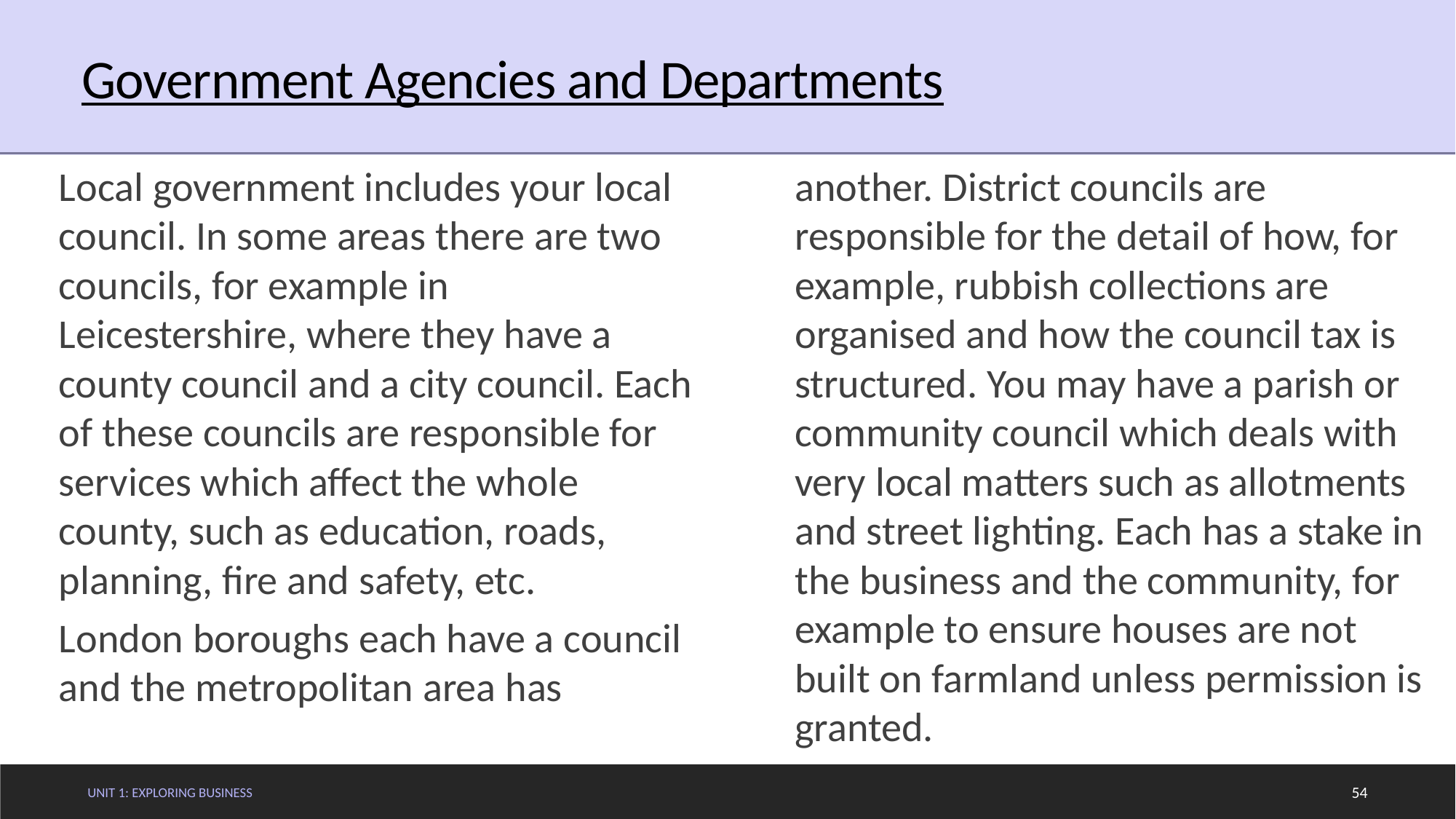

# Government Agencies and Departments
Local government includes your local council. In some areas there are two councils, for example in Leicestershire, where they have a county council and a city council. Each of these councils are responsible for services which affect the whole county, such as education, roads, planning, fire and safety, etc.
London boroughs each have a council and the metropolitan area has another. District councils are responsible for the detail of how, for example, rubbish collections are organised and how the council tax is structured. You may have a parish or community council which deals with very local matters such as allotments and street lighting. Each has a stake in the business and the community, for example to ensure houses are not built on farmland unless permission is granted.
Unit 1: Exploring Business
54